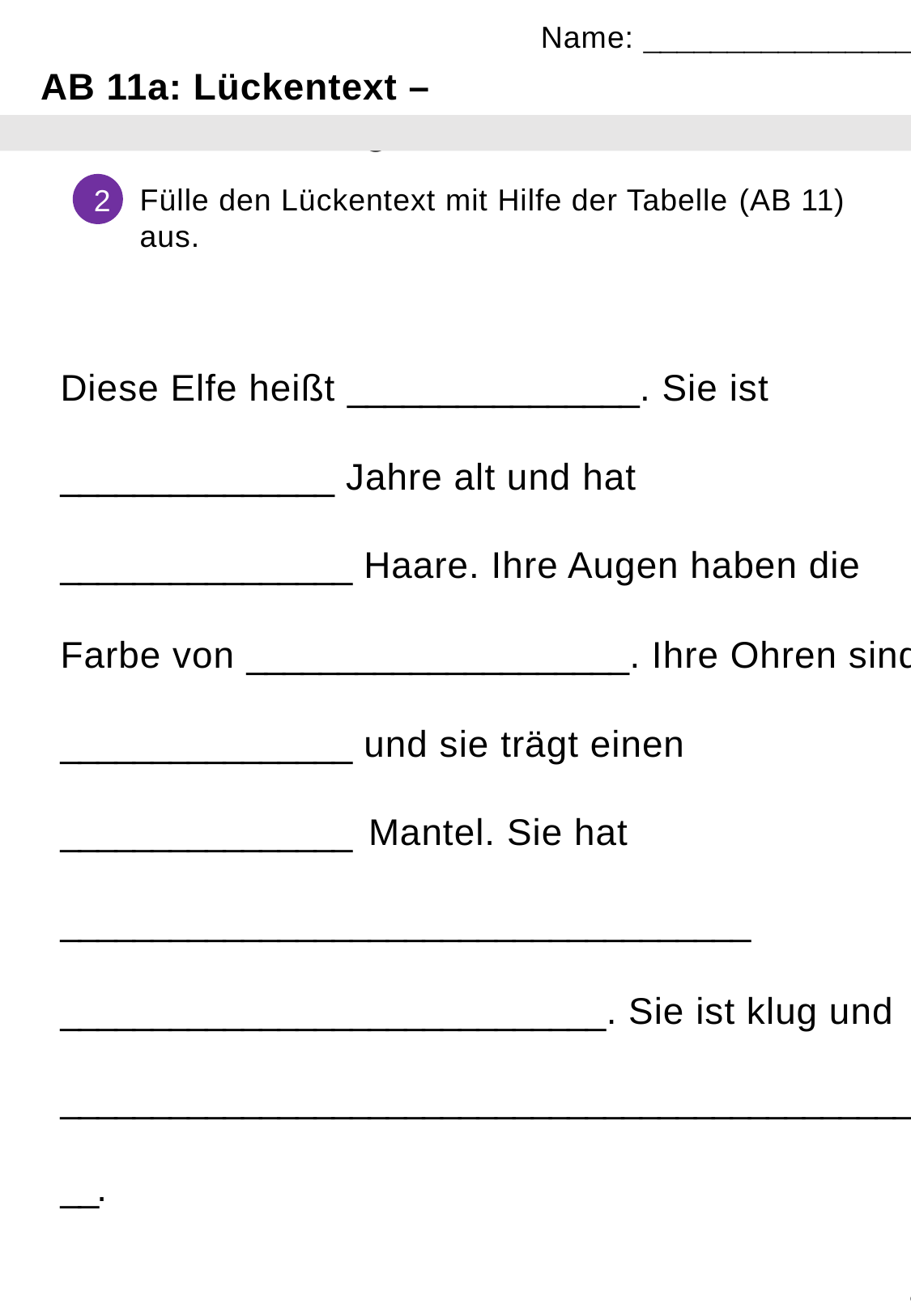

Name: __________________
AB 11a: Lückentext – Elfenbeschreibung

Fülle den Lückentext mit Hilfe der Tabelle (AB 11) aus.
2

Diese Elfe heißt ________________. Sie ist _______________ Jahre alt und hat ________________ Haare. Ihre Augen haben die Farbe von _____________________. Ihre Ohren sind ________________ und sie trägt einen ________________  Mantel. Sie hat ______________________________________ ______________________________. Sie ist klug und _________________________________________________.
99